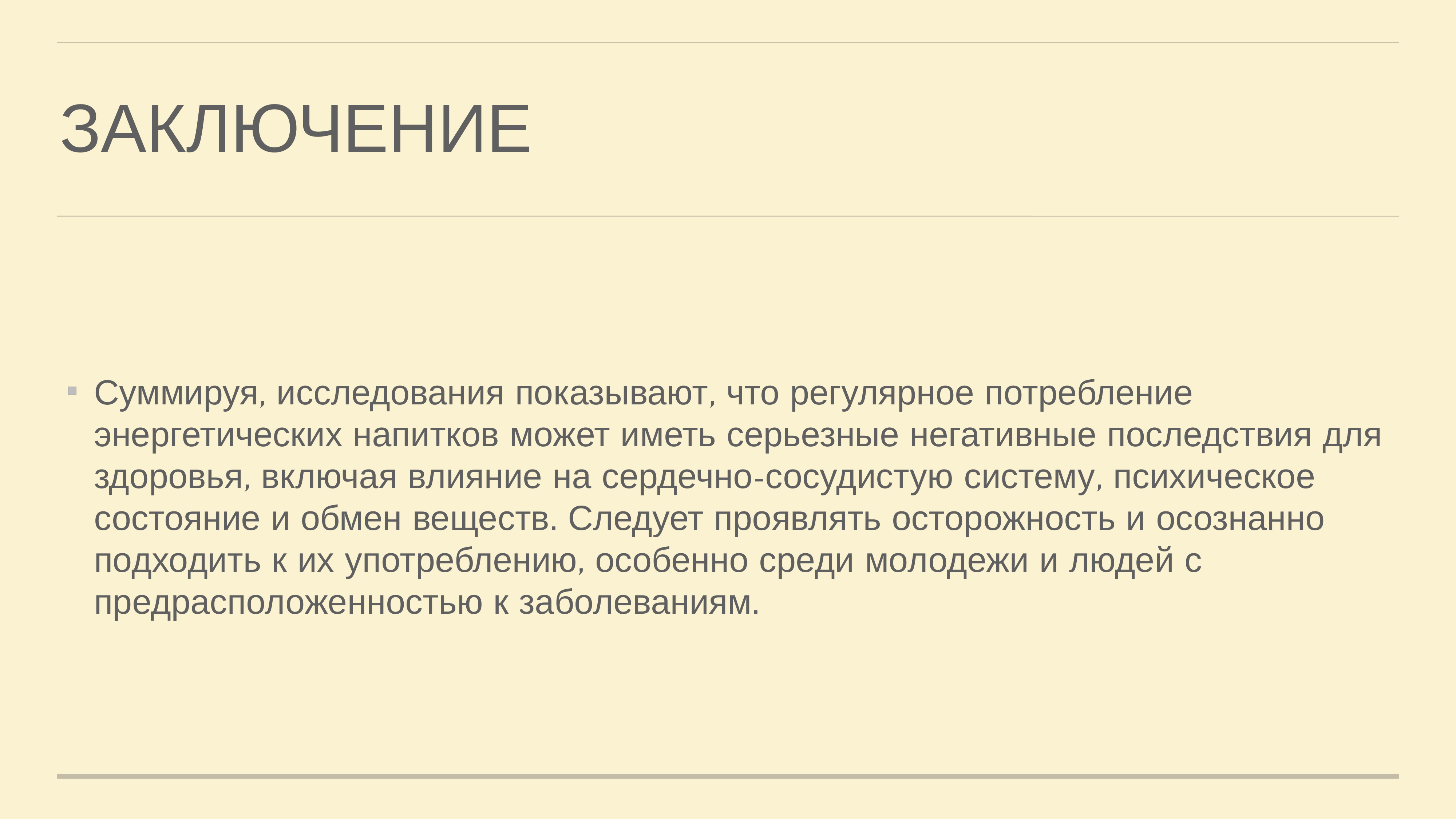

# Заключение
Суммируя, исследования показывают, что регулярное потребление энергетических напитков может иметь серьезные негативные последствия для здоровья, включая влияние на сердечно-сосудистую систему, психическое состояние и обмен веществ. Следует проявлять осторожность и осознанно подходить к их употреблению, особенно среди молодежи и людей с предрасположенностью к заболеваниям.